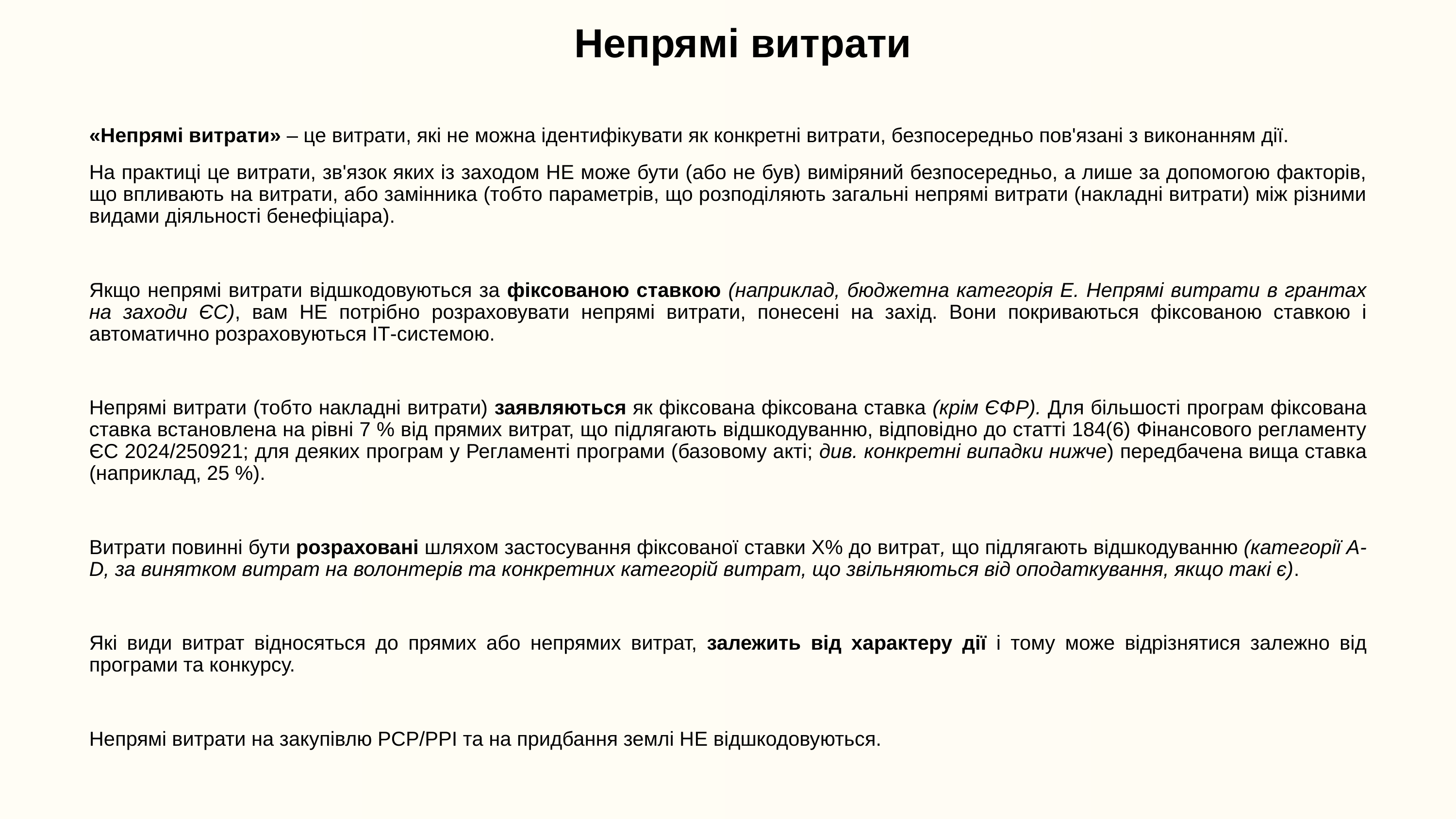

# Непрямі витрати

«Непрямі витрати» – це витрати, які не можна ідентифікувати як конкретні витрати, безпосередньо пов'язані з виконанням дії.
На практиці це витрати, зв'язок яких із заходом НЕ може бути (або не був) виміряний безпосередньо, а лише за допомогою факторів, що впливають на витрати, або замінника (тобто параметрів, що розподіляють загальні непрямі витрати (накладні витрати) між різними видами діяльності бенефіціара).

Якщо непрямі витрати відшкодовуються за фіксованою ставкою (наприклад, бюджетна категорія E. Непрямі витрати в грантах на заходи ЄС), вам НЕ потрібно розраховувати непрямі витрати, понесені на захід. Вони покриваються фіксованою ставкою і автоматично розраховуються ІТ-системою.

Непрямі витрати (тобто накладні витрати) заявляються як фіксована фіксована ставка (крім ЄФР). Для більшості програм фіксована ставка встановлена на рівні 7 % від прямих витрат, що підлягають відшкодуванню, відповідно до статті 184(6) Фінансового регламенту ЄС 2024/250921; для деяких програм у Регламенті програми (базовому акті; див. конкретні випадки нижче) передбачена вища ставка (наприклад, 25 %).

Витрати повинні бути розраховані шляхом застосування фіксованої ставки X% до витрат, що підлягають відшкодуванню (категорії A-D, за винятком витрат на волонтерів та конкретних категорій витрат, що звільняються від оподаткування, якщо такі є).

Які види витрат відносяться до прямих або непрямих витрат, залежить від характеру дії і тому може відрізнятися залежно від програми та конкурсу.

Непрямі витрати на закупівлю PCP/PPI та на придбання землі НЕ відшкодовуються.